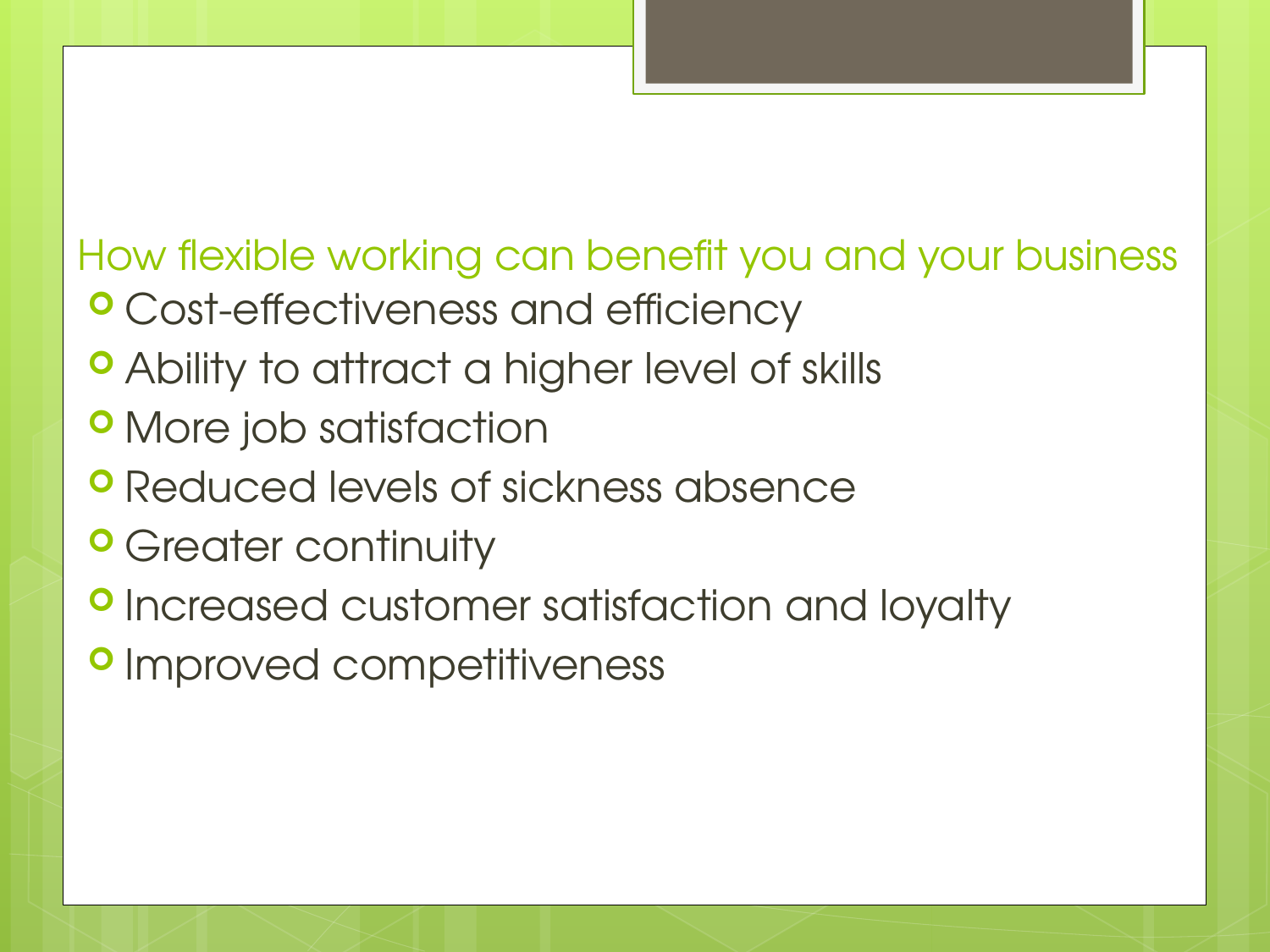

# How flexible working can benefit you and your business
Cost-effectiveness and efficiency
Ability to attract a higher level of skills
More job satisfaction
Reduced levels of sickness absence
Greater continuity
Increased customer satisfaction and loyalty
Improved competitiveness